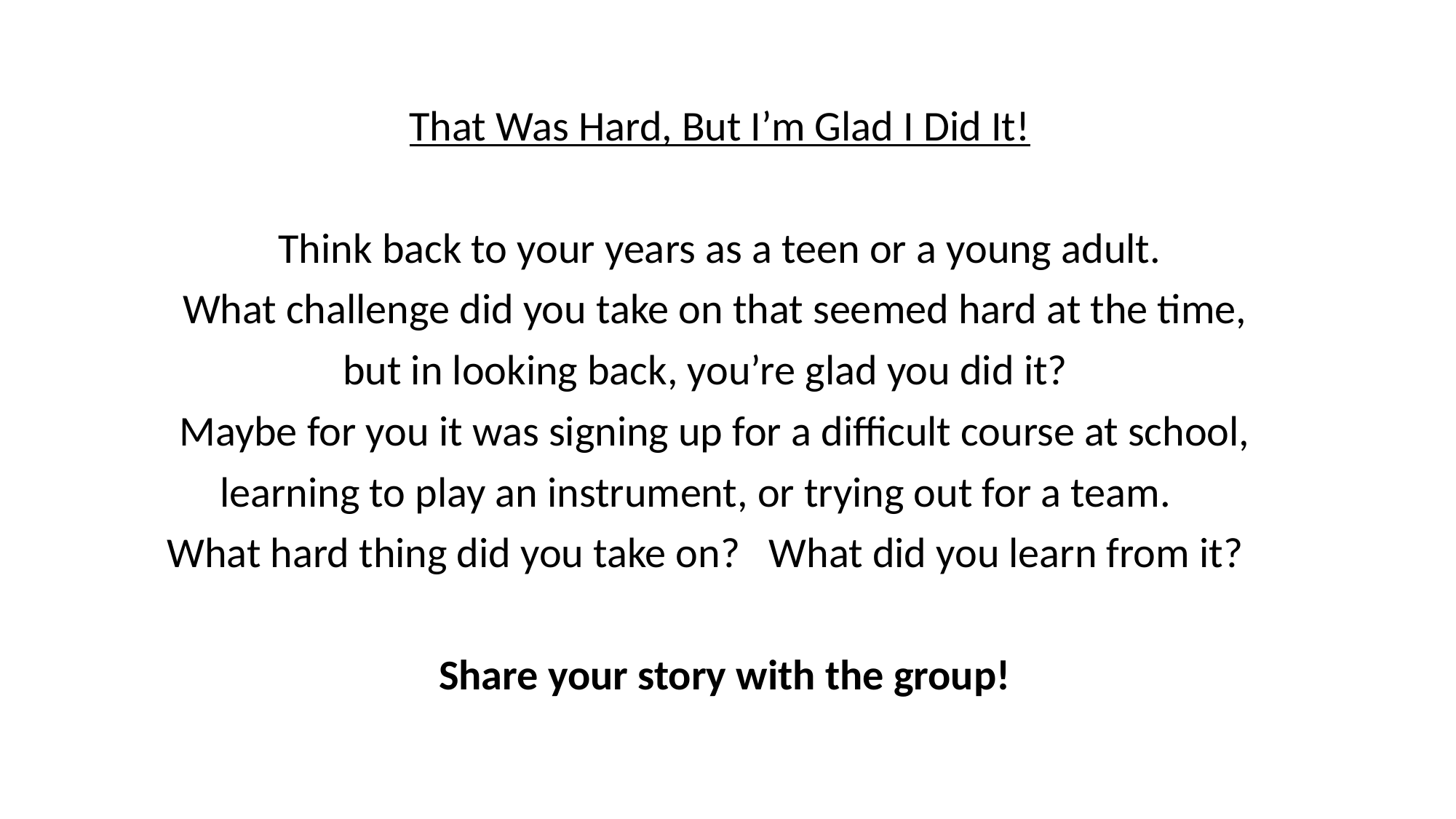

That Was Hard, But I’m Glad I Did It!

Think back to your years as a teen or a young adult.
What challenge did you take on that seemed hard at the time,
but in looking back, you’re glad you did it?
Maybe for you it was signing up for a difficult course at school,
learning to play an instrument, or trying out for a team.
What hard thing did you take on?   What did you learn from it?

 Share your story with the group!